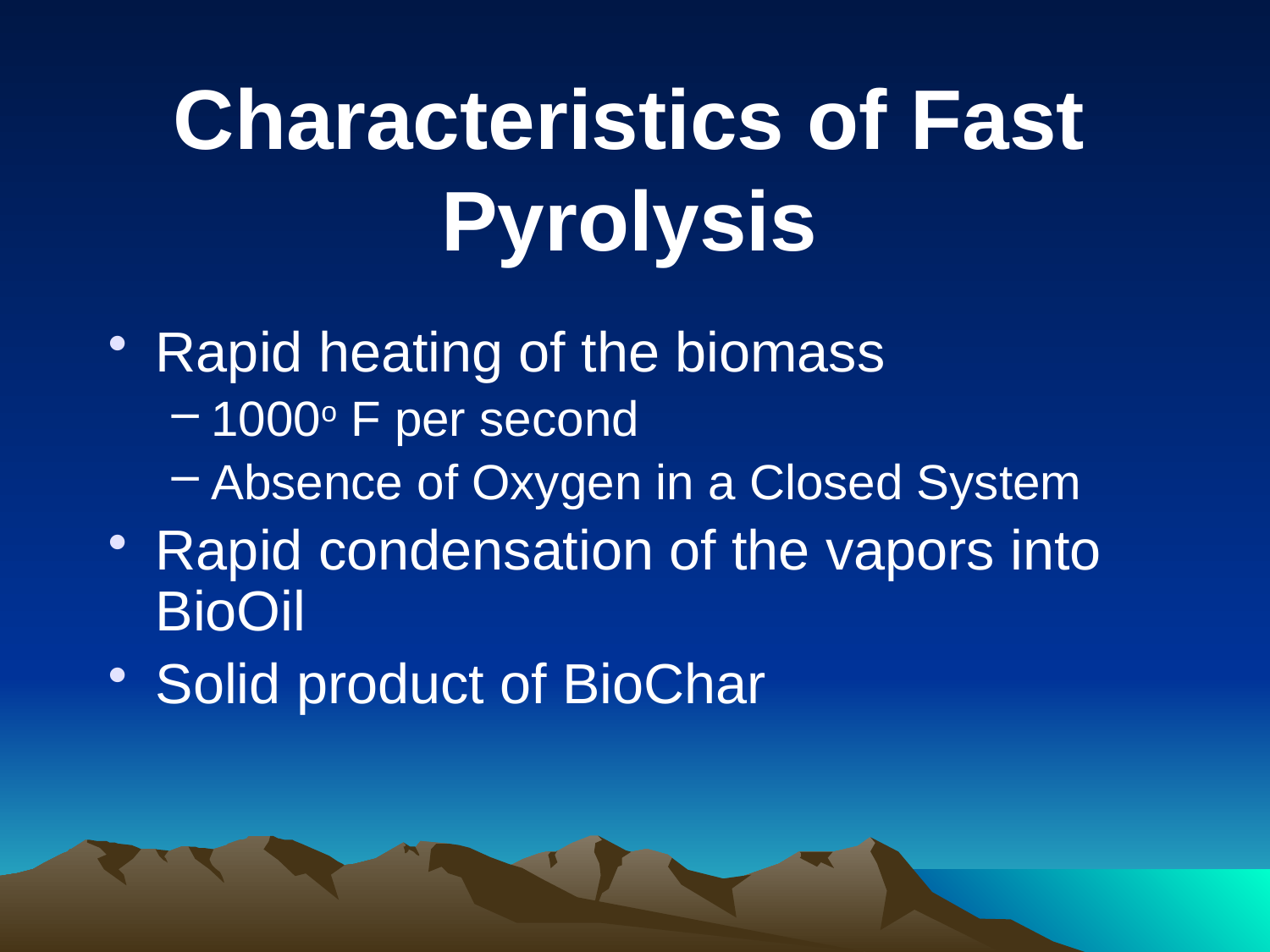

# Characteristics of Fast Pyrolysis
Rapid heating of the biomass
1000o F per second
Absence of Oxygen in a Closed System
Rapid condensation of the vapors into BioOil
Solid product of BioChar